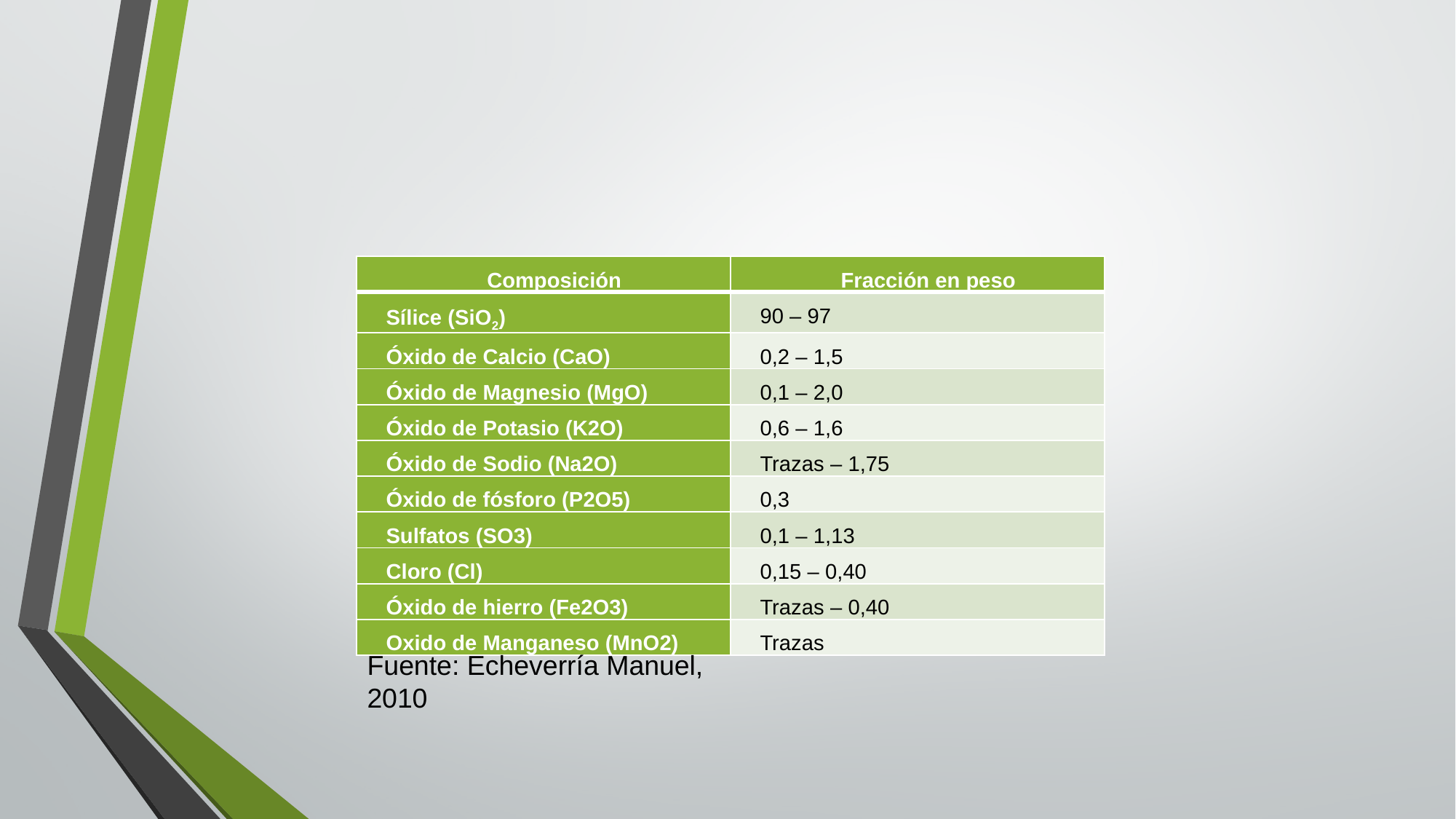

#
| Composición | Fracción en peso |
| --- | --- |
| Sílice (SiO2) | 90 – 97 |
| Óxido de Calcio (CaO) | 0,2 – 1,5 |
| Óxido de Magnesio (MgO) | 0,1 – 2,0 |
| Óxido de Potasio (K2O) | 0,6 – 1,6 |
| Óxido de Sodio (Na2O) | Trazas – 1,75 |
| Óxido de fósforo (P2O5) | 0,3 |
| Sulfatos (SO3) | 0,1 – 1,13 |
| Cloro (Cl) | 0,15 – 0,40 |
| Óxido de hierro (Fe2O3) | Trazas – 0,40 |
| Oxido de Manganeso (MnO2) | Trazas |
Fuente: Echeverría Manuel, 2010